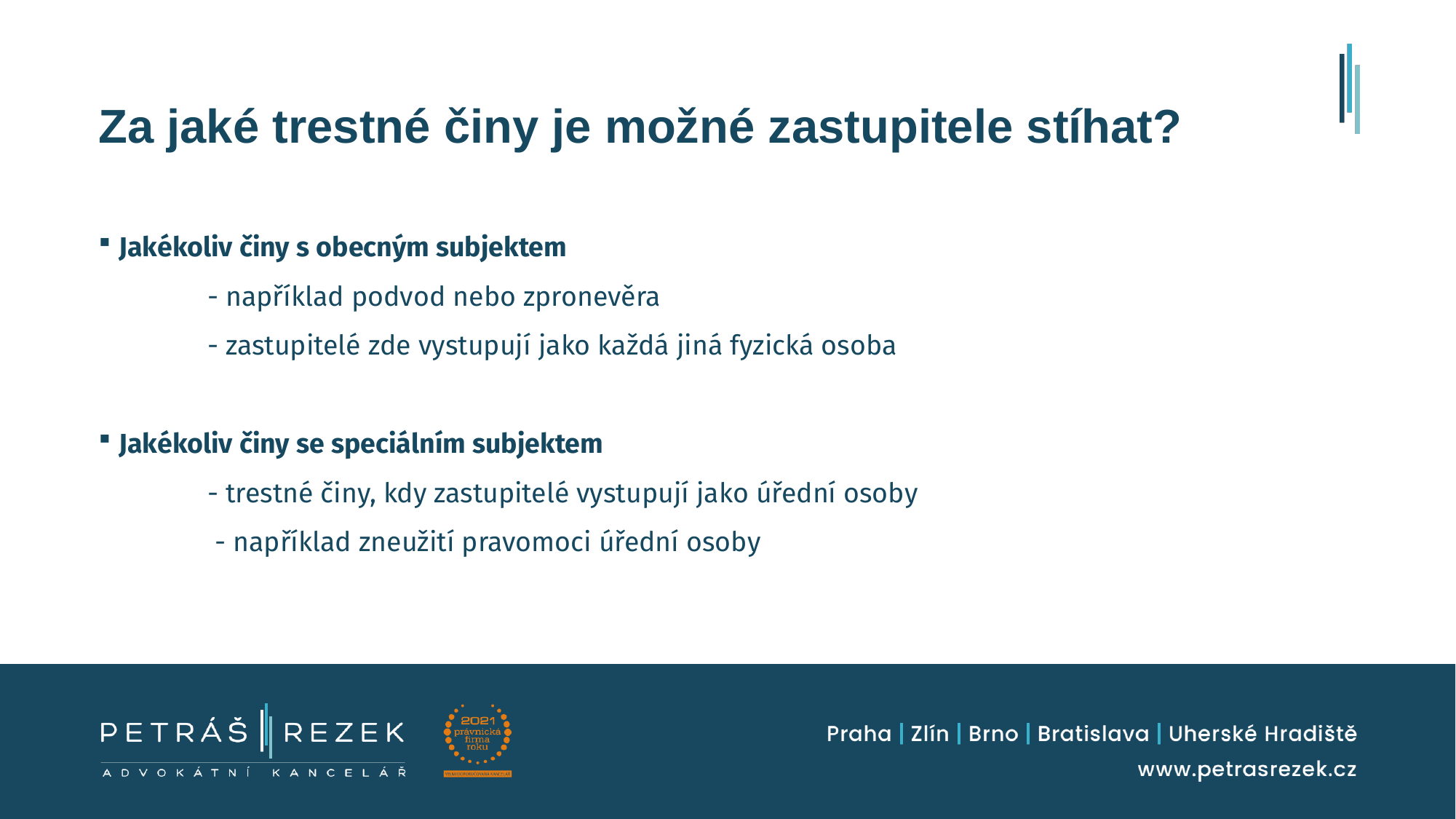

Za jaké trestné činy je možné zastupitele stíhat?
Jakékoliv činy s obecným subjektem
	- například podvod nebo zpronevěra
	- zastupitelé zde vystupují jako každá jiná fyzická osoba

Jakékoliv činy se speciálním subjektem
	- trestné činy, kdy zastupitelé vystupují jako úřední osoby
	 - například zneužití pravomoci úřední osoby